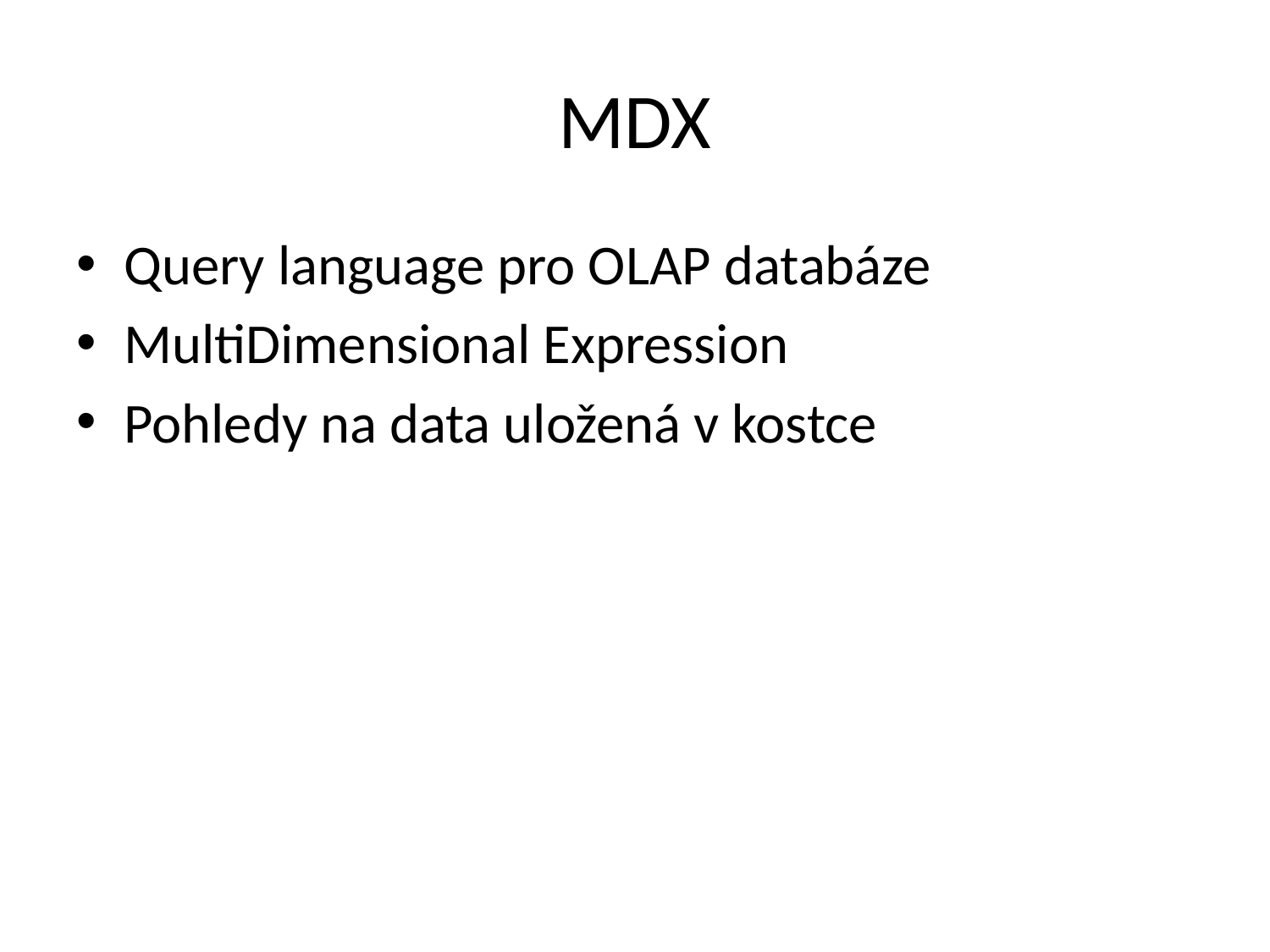

# MDX
Query language pro OLAP databáze
MultiDimensional Expression
Pohledy na data uložená v kostce